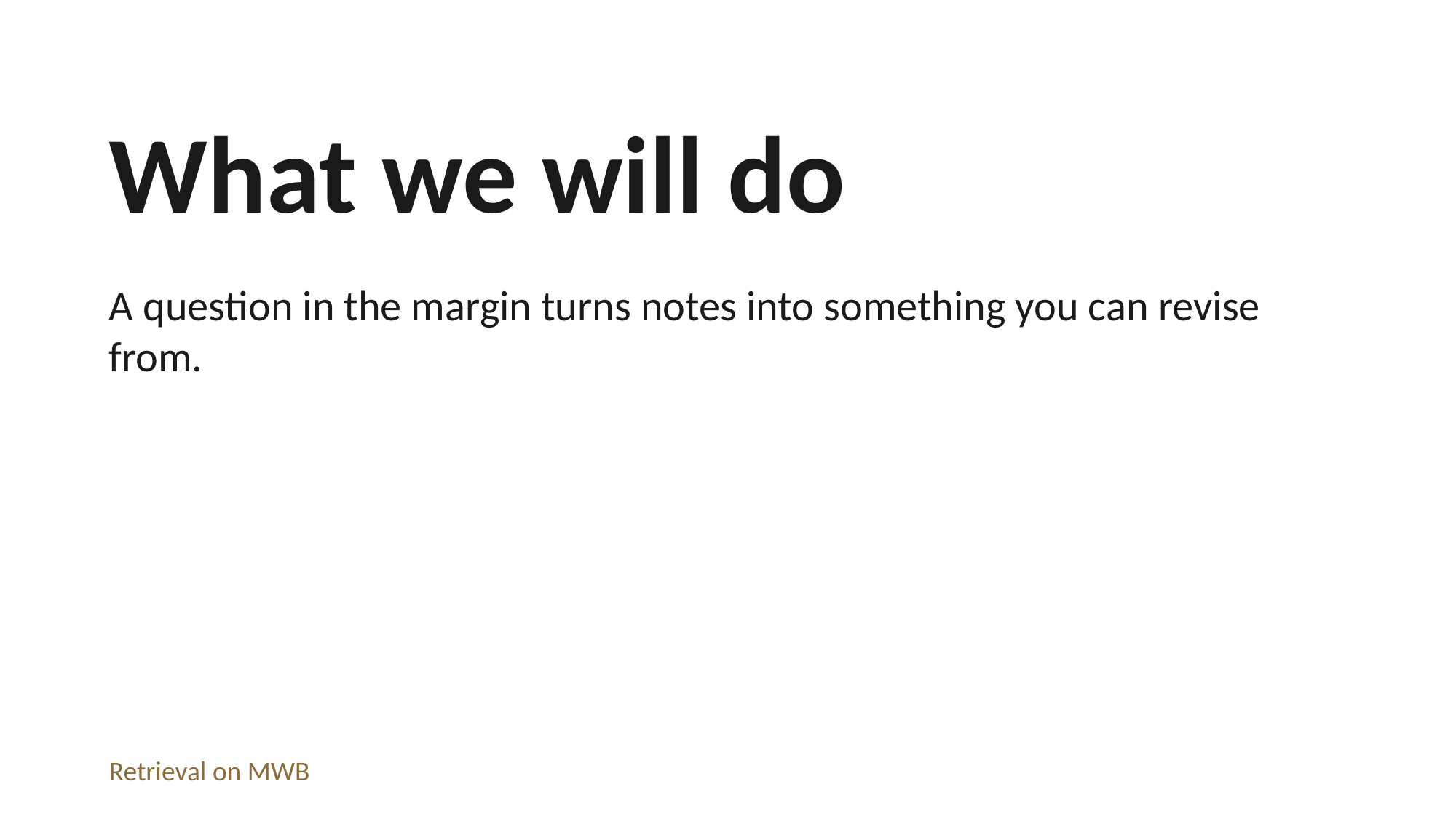

What we will do
A question in the margin turns notes into something you can revise from.
Retrieval on MWB